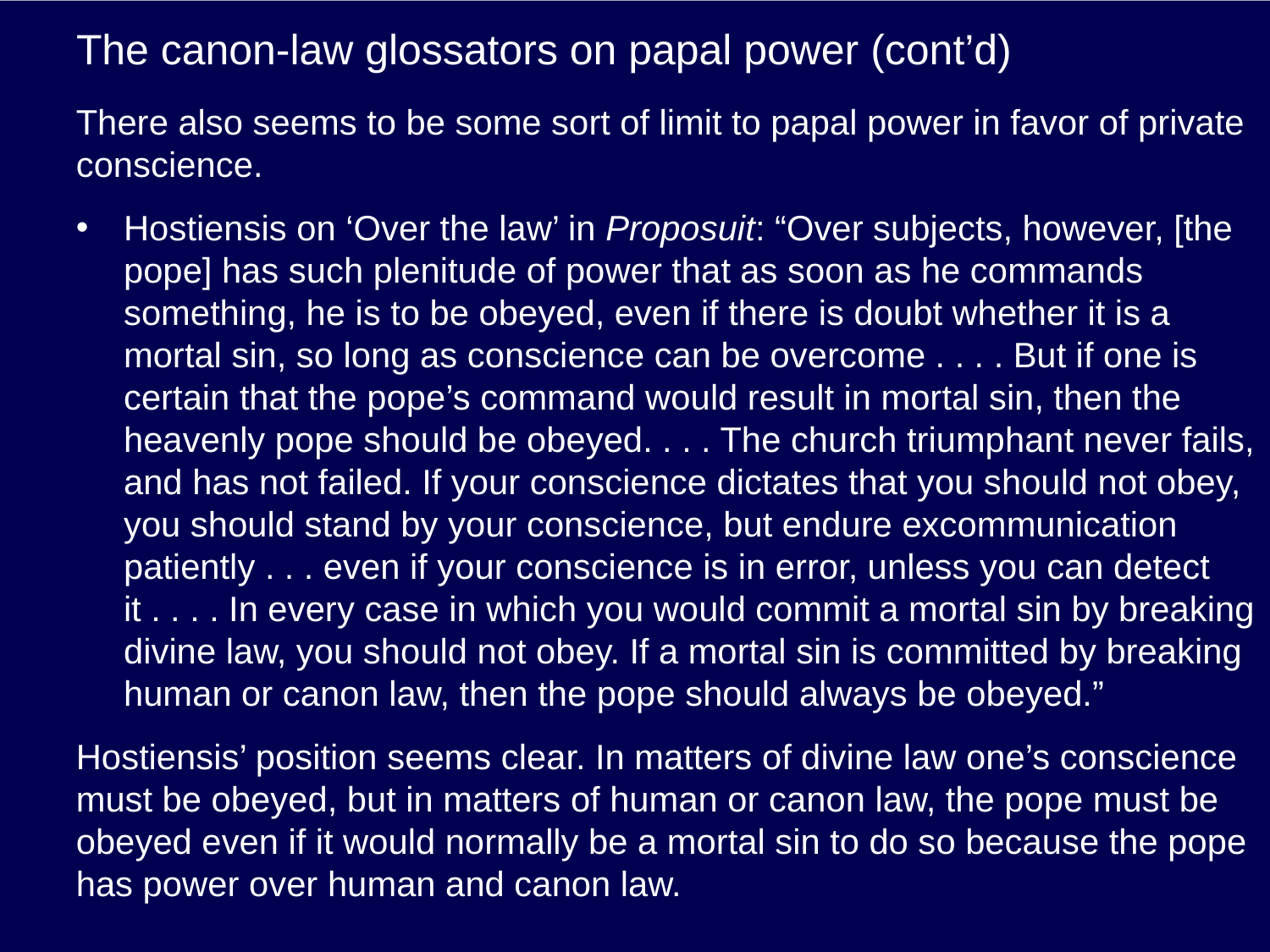

# The canon-law glossators on papal power (cont’d)
There also seems to be some sort of limit to papal power in favor of private conscience.

Hostiensis on ‘Over the law’ in Proposuit: “Over subjects, however, [the pope] has such plenitude of power that as soon as he commands something, he is to be obeyed, even if there is doubt whether it is a mortal sin, so long as conscience can be overcome . . . . But if one is certain that the pope’s command would result in mortal sin, then the heavenly pope should be obeyed. . . . The church triumphant never fails, and has not failed. If your conscience dictates that you should not obey, you should stand by your conscience, but endure excommunication patiently . . . even if your conscience is in error, unless you can detect it . . . . In every case in which you would commit a mortal sin by breaking divine law, you should not obey. If a mortal sin is committed by breaking human or canon law, then the pope should always be obeyed.”

Hostiensis’ position seems clear. In matters of divine law one’s conscience must be obeyed, but in matters of human or canon law, the pope must be obeyed even if it would normally be a mortal sin to do so because the pope has power over human and canon law.